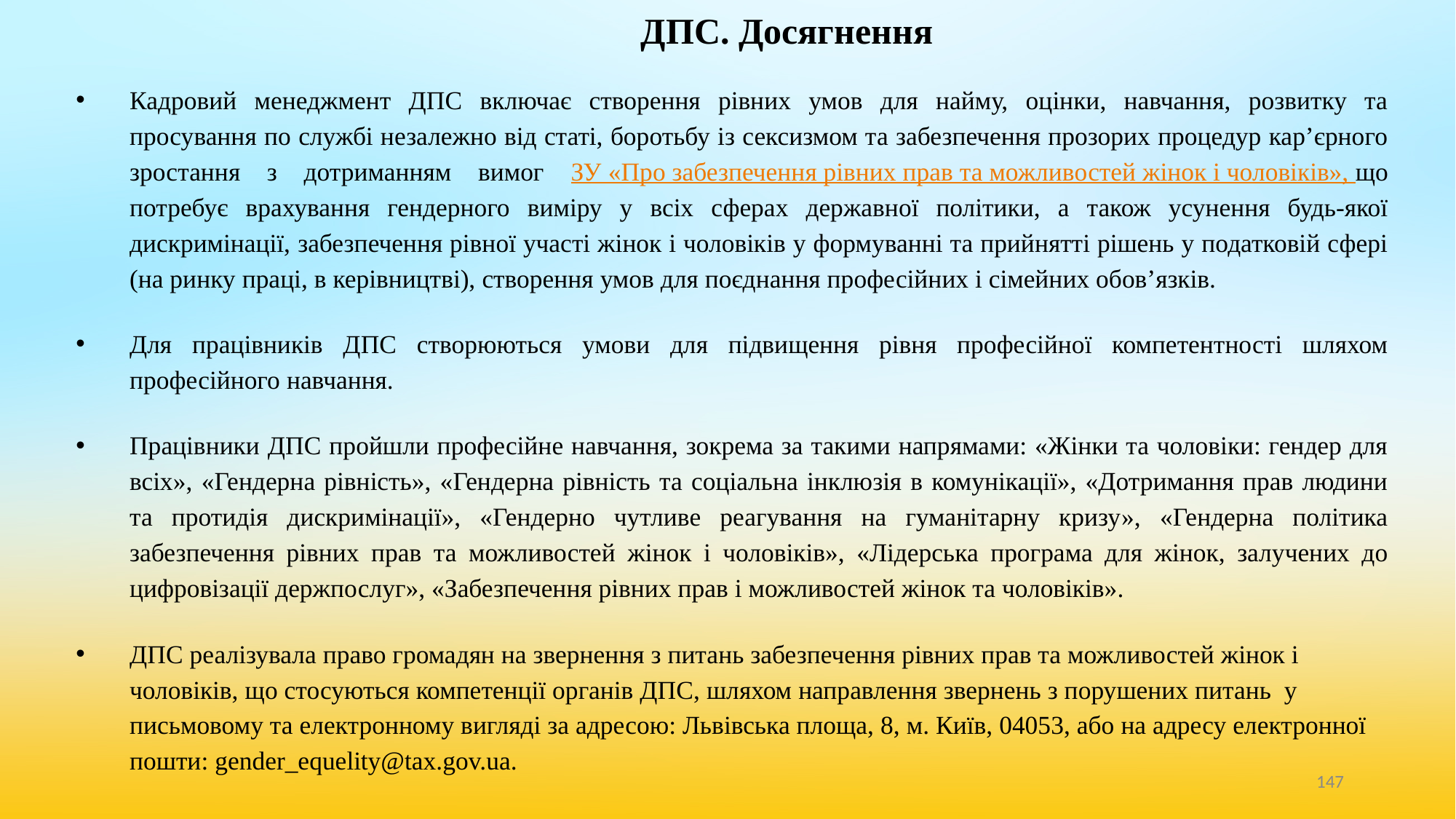

# ДПС. Досягнення
Кадровий менеджмент ДПС включає створення рівних умов для найму, оцінки, навчання, розвитку та просування по службі незалежно від статі, боротьбу із сексизмом та забезпечення прозорих процедур кар’єрного зростання з дотриманням вимог ЗУ «Про забезпечення рівних прав та можливостей жінок і чоловіків», що потребує врахування гендерного виміру у всіх сферах державної політики, а також усунення будь-якої дискримінації, забезпечення рівної участі жінок і чоловіків у формуванні та прийнятті рішень у податковій сфері (на ринку праці, в керівництві), створення умов для поєднання професійних і сімейних обов’язків.
Для працівників ДПС створюються умови для підвищення рівня професійної компетентності шляхом професійного навчання.
Працівники ДПС пройшли професійне навчання, зокрема за такими напрямами: «Жінки та чоловіки: гендер для всіх», «Гендерна рівність», «Гендерна рівність та соціальна інклюзія в комунікації», «Дотримання прав людини та протидія дискримінації», «Гендерно чутливе реагування на гуманітарну кризу», «Гендерна політика забезпечення рівних прав та можливостей жінок і чоловіків», «Лідерська програма для жінок, залучених до цифровізації держпослуг», «Забезпечення рівних прав і можливостей жінок та чоловіків».
ДПС реалізувала право громадян на звернення з питань забезпечення рівних прав та можливостей жінок і чоловіків, що стосуються компетенції органів ДПС, шляхом направлення звернень з порушених питань  у письмовому та електронному вигляді за адресою: Львівська площа, 8, м. Київ, 04053, або на адресу електронної пошти: gender_equelity@tax.gov.ua.

147